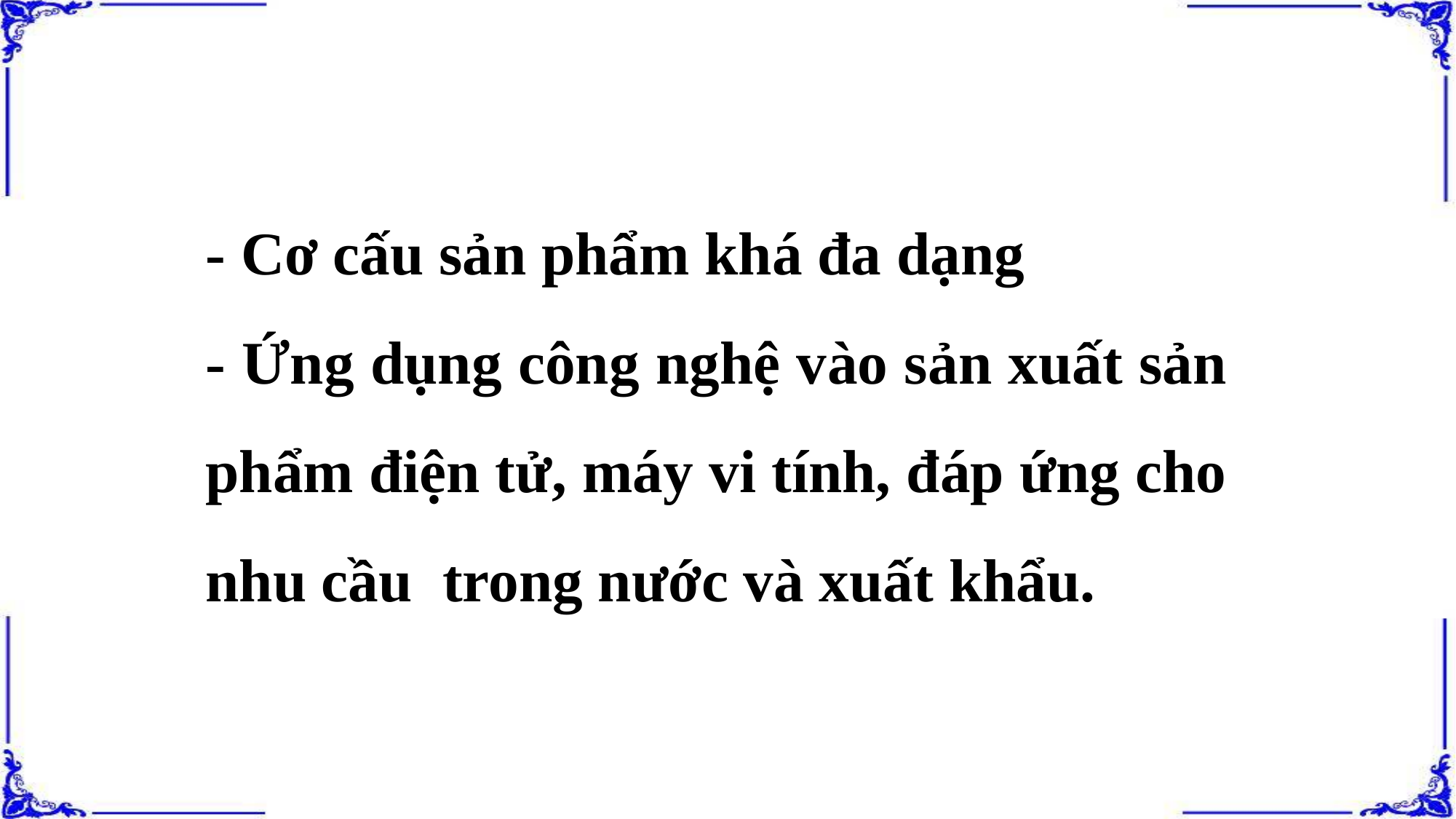

- Cơ cấu sản phẩm khá đa dạng
- Ứng dụng công nghệ vào sản xuất sản phẩm điện tử, máy vi tính, đáp ứng cho nhu cầu  trong nước và xuất khẩu.